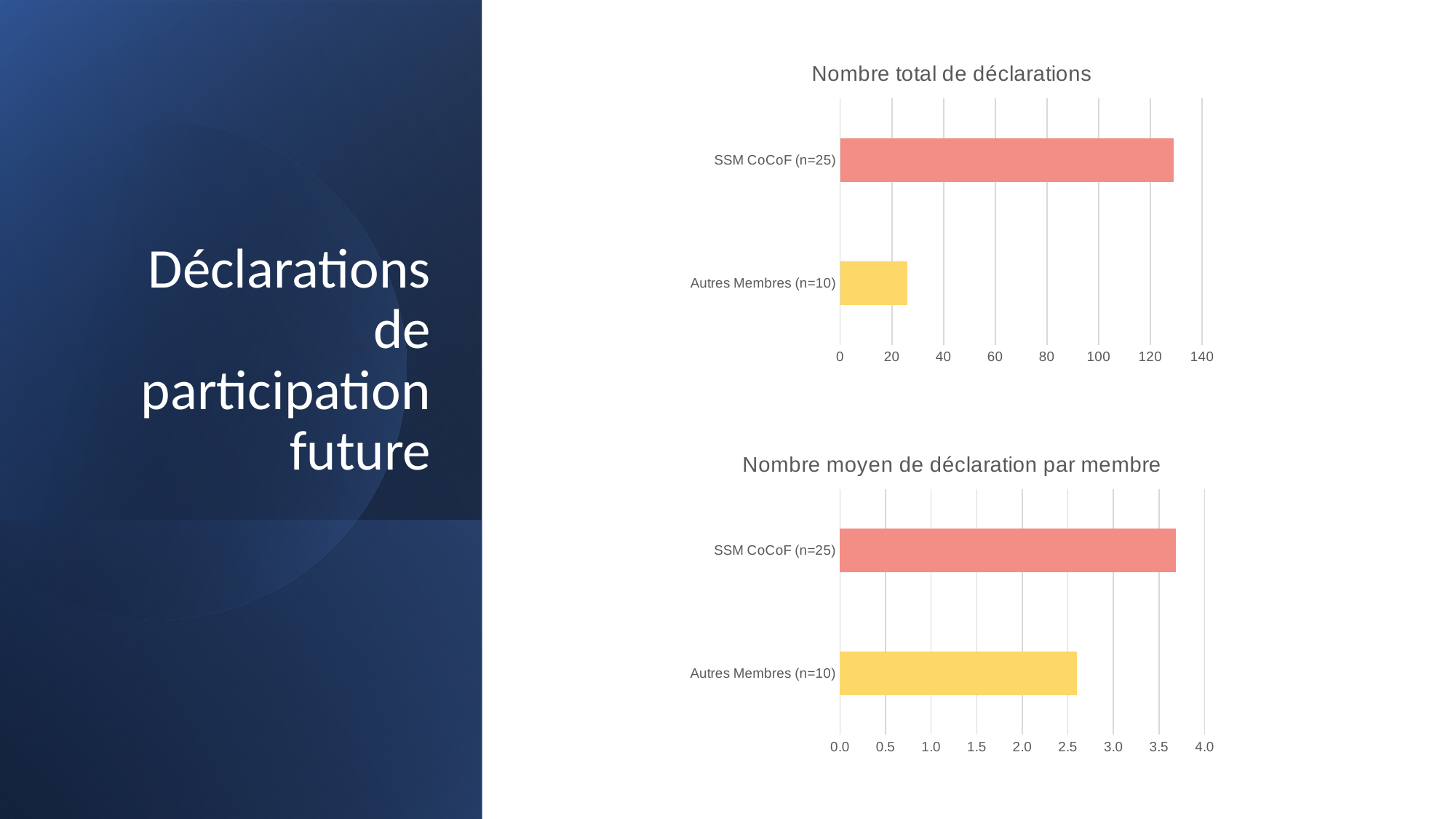

### Chart: Nombre total de déclarations

| Category | Nombre total de déclarations |
|---|---|
| Autres Membres (n=10) | 26.0 |
| SSM CoCoF (n=25) | 129.0 |

# Déclarations de participation future

### Chart: Nombre moyen de déclaration par membre

| Category | Nombre moyen de déclaration par membre |
|---|---|
| Autres Membres (n=10) | 2.6 |
| SSM CoCoF (n=25) | 3.6857142857142855 |